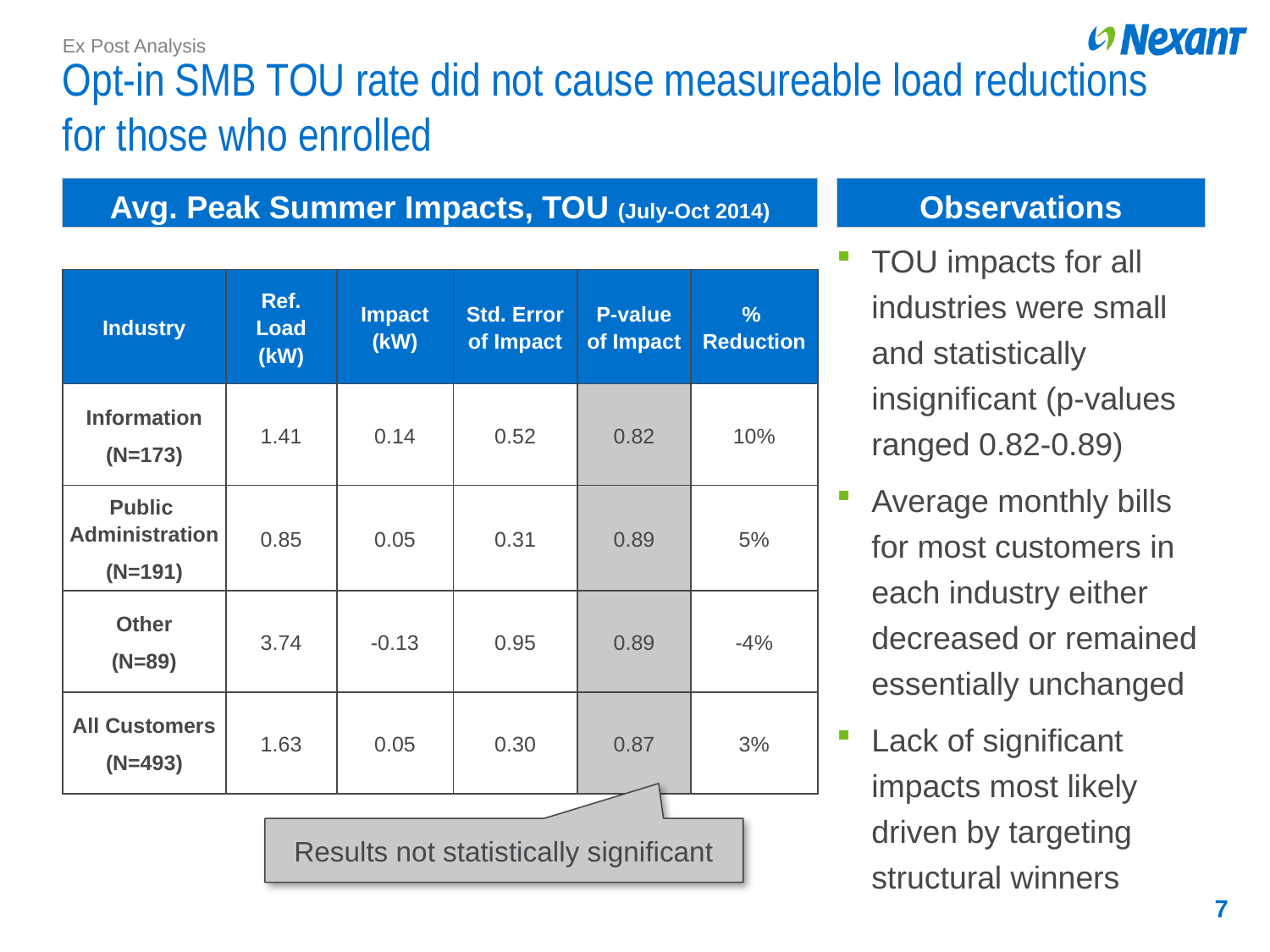

Ex Post Analysis
# Opt-in SMB TOU rate did not cause measureable load reductions for those who enrolled
Avg. Peak Summer Impacts, TOU (July-Oct 2014)
Observations
TOU impacts for all industries were small and statistically insignificant (p-values ranged 0.82-0.89)
Average monthly bills for most customers in each industry either decreased or remained essentially unchanged
Lack of significant impacts most likely driven by targeting structural winners
| Industry | Ref. Load (kW) | Impact (kW) | Std. Error of Impact | P-value of Impact | % Reduction |
| --- | --- | --- | --- | --- | --- |
| Information (N=173) | 1.41 | 0.14 | 0.52 | 0.82 | 10% |
| Public Administration (N=191) | 0.85 | 0.05 | 0.31 | 0.89 | 5% |
| Other (N=89) | 3.74 | -0.13 | 0.95 | 0.89 | -4% |
| All Customers (N=493) | 1.63 | 0.05 | 0.30 | 0.87 | 3% |
Results not statistically significant
7